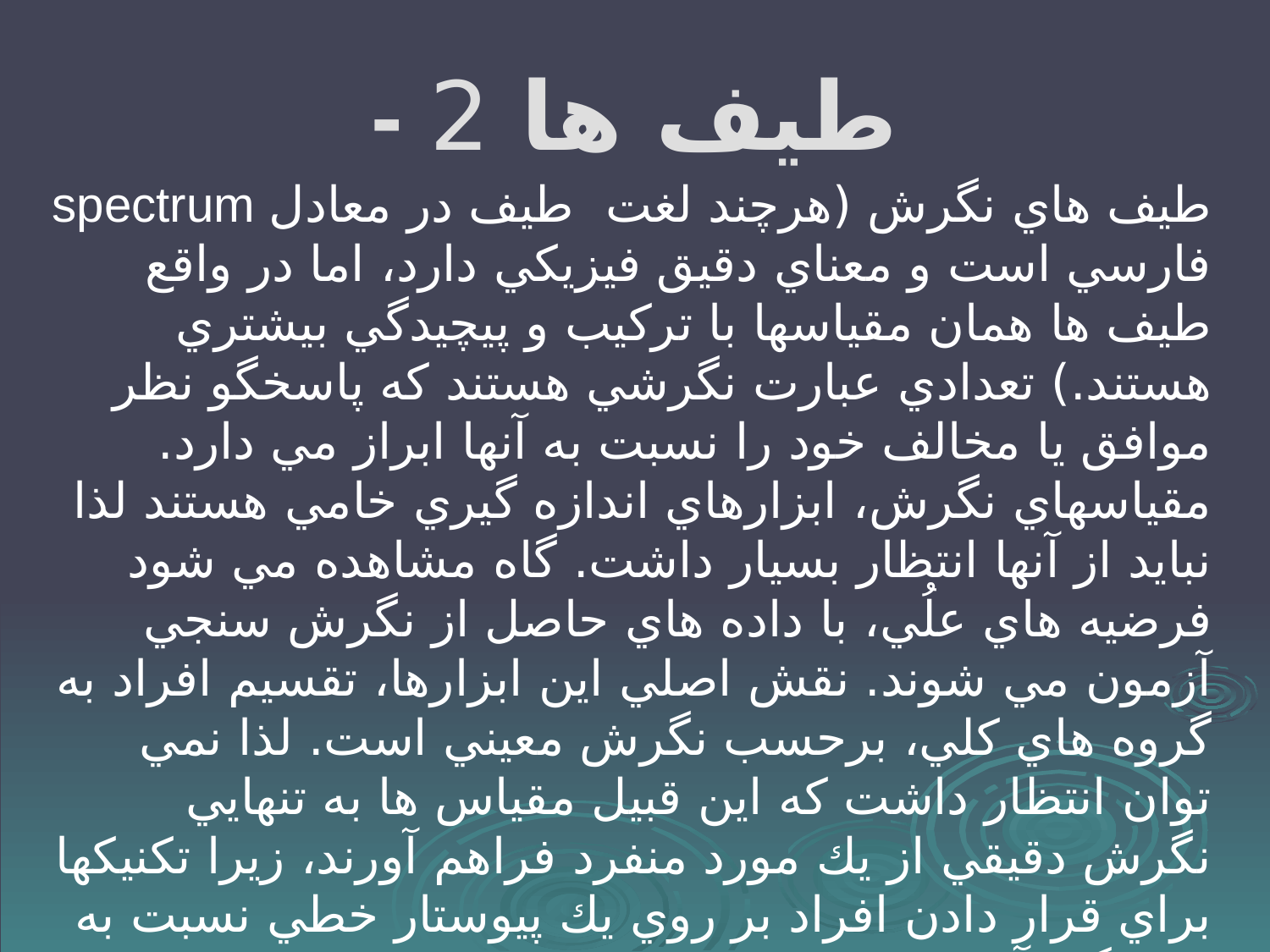

# - طيف ها 2
spectrum طيف هاي نگرش (هرچند لغت  طيف در معادل فارسي است و معناي دقيق فيزيكي دارد، اما در واقع طيف ها همان مقياسها با تركيب و پيچيدگي بيشتري هستند.) تعدادي عبارت نگرشي هستند كه پاسخگو نظر موافق يا مخالف خود را نسبت به آنها ابراز مي دارد. مقياسهاي نگرش، ابزارهاي اندازه گيري خامي هستند لذا نبايد از آنها انتظار بسيار داشت. گاه مشاهده مي شود فرضيه هاي علُي، با داده هاي حاصل از نگرش سنجي آزمون مي شوند. نقش اصلي اين ابزارها، تقسيم افراد به گروه هاي كلي، برحسب نگرش معيني است. لذا نمي توان انتظار داشت كه اين قبيل مقياس ها به تنهايي نگرش دقيقي از يك مورد منفرد فراهم آورند، زيرا تكنيكها براي قرار دادن افراد بر روي يك پيوستار خطي نسبت به يكديگر، آن هم به صورت نسبي (نه مطلق) طراحي
مي شوند.